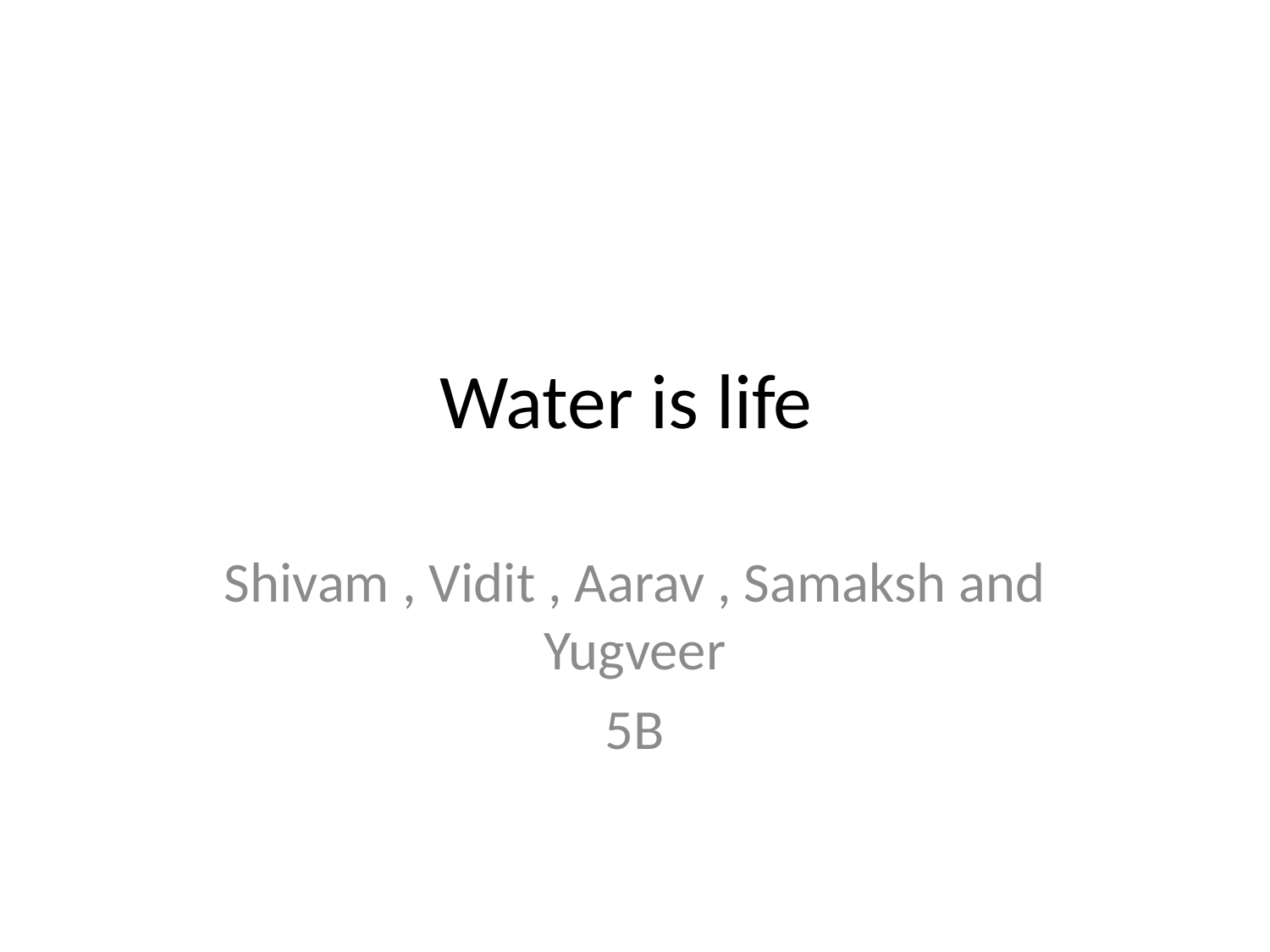

# Water is life
Shivam , Vidit , Aarav , Samaksh and Yugveer
5B